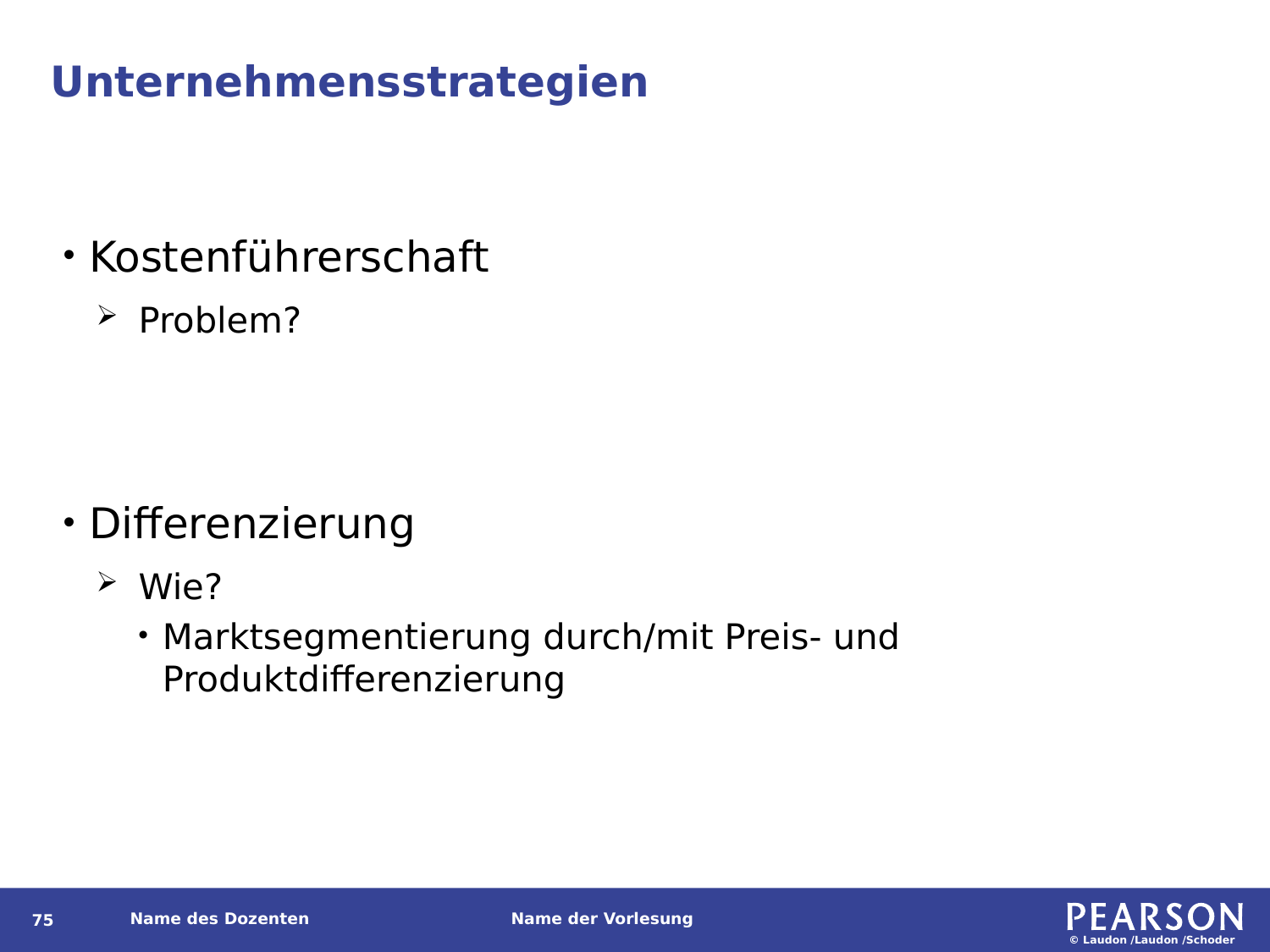

# Unternehmensstrategien

Kostenführerschaft
Problem?

Differenzierung
Wie?
Marktsegmentierung durch/mit Preis- und Produktdifferenzierung
75